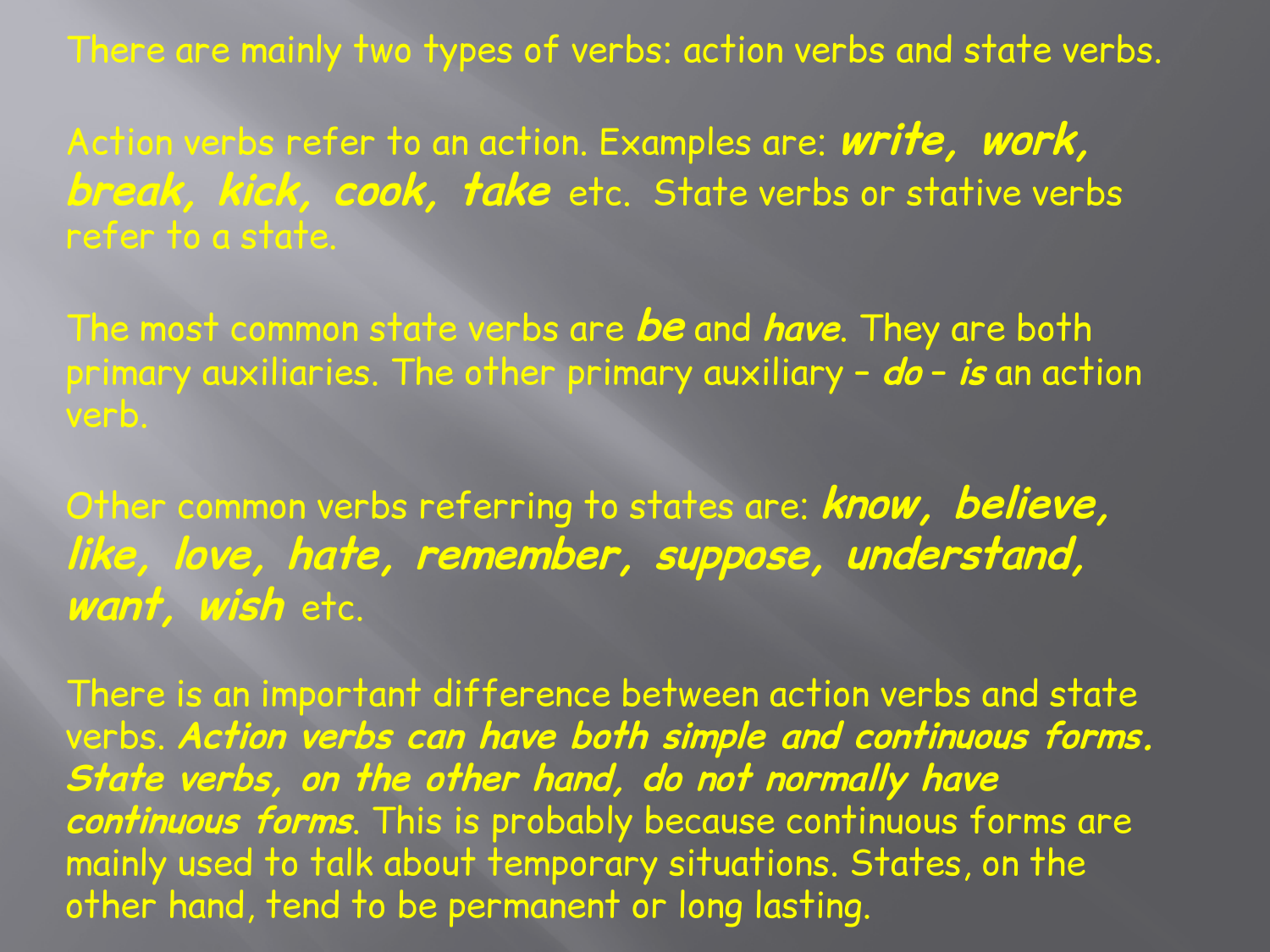

There are mainly two types of verbs: action verbs and state verbs.

Action verbs refer to an action. Examples are: write, work, break, kick, cook, take etc.  State verbs or stative verbs refer to a state.

The most common state verbs are be and have. They are both primary auxiliaries. The other primary auxiliary – do – is an action verb.

Other common verbs referring to states are: know, believe, like, love, hate, remember, suppose, understand, want, wish etc.

There is an important difference between action verbs and state verbs. Action verbs can have both simple and continuous forms. State verbs, on the other hand, do not normally have continuous forms. This is probably because continuous forms are mainly used to talk about temporary situations. States, on the other hand, tend to be permanent or long lasting.